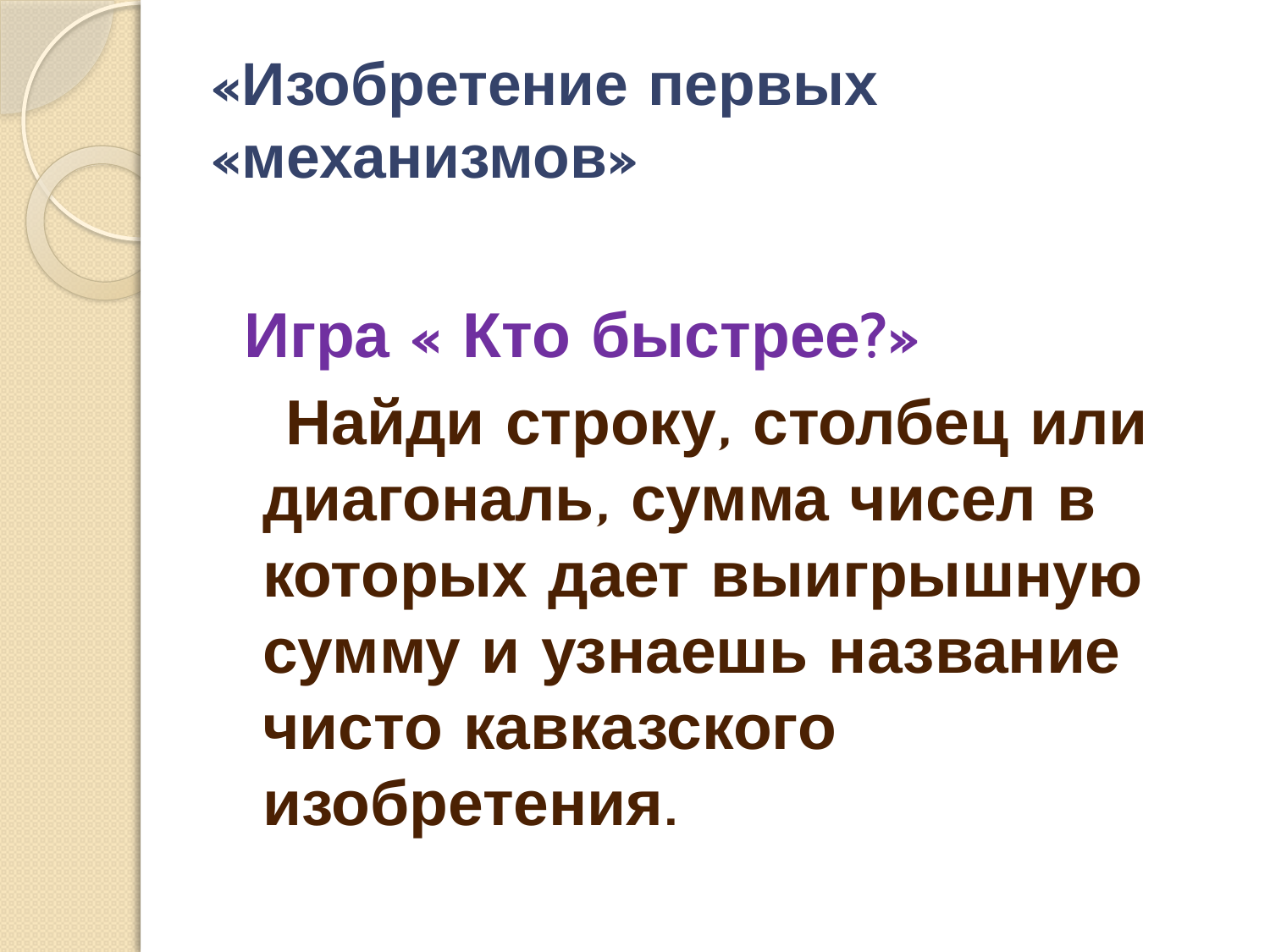

# «Изобретение первых «механизмов»

 Игра « Кто быстрее?»
   Найди строку, столбец или диагональ, сумма чисел в которых дает выигрышную сумму и узнаешь название чисто кавказского изобретения.